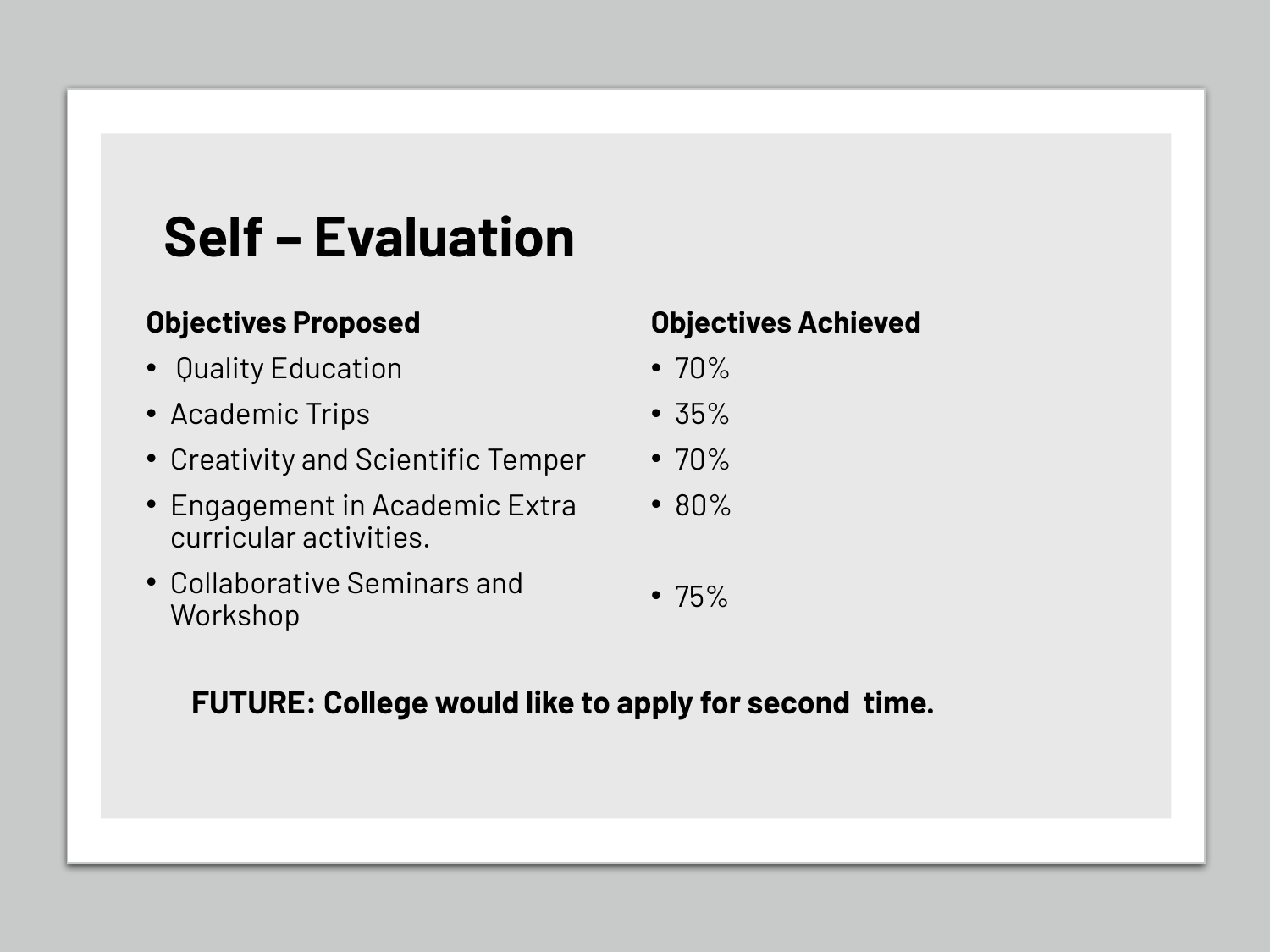

# Self – Evaluation
Objectives Proposed
 Quality Education
Academic Trips
Creativity and Scientific Temper
Engagement in Academic Extra curricular activities.
Collaborative Seminars and Workshop
Objectives Achieved
70%
35%
70%
80%

75%
FUTURE: College would like to apply for second  time.